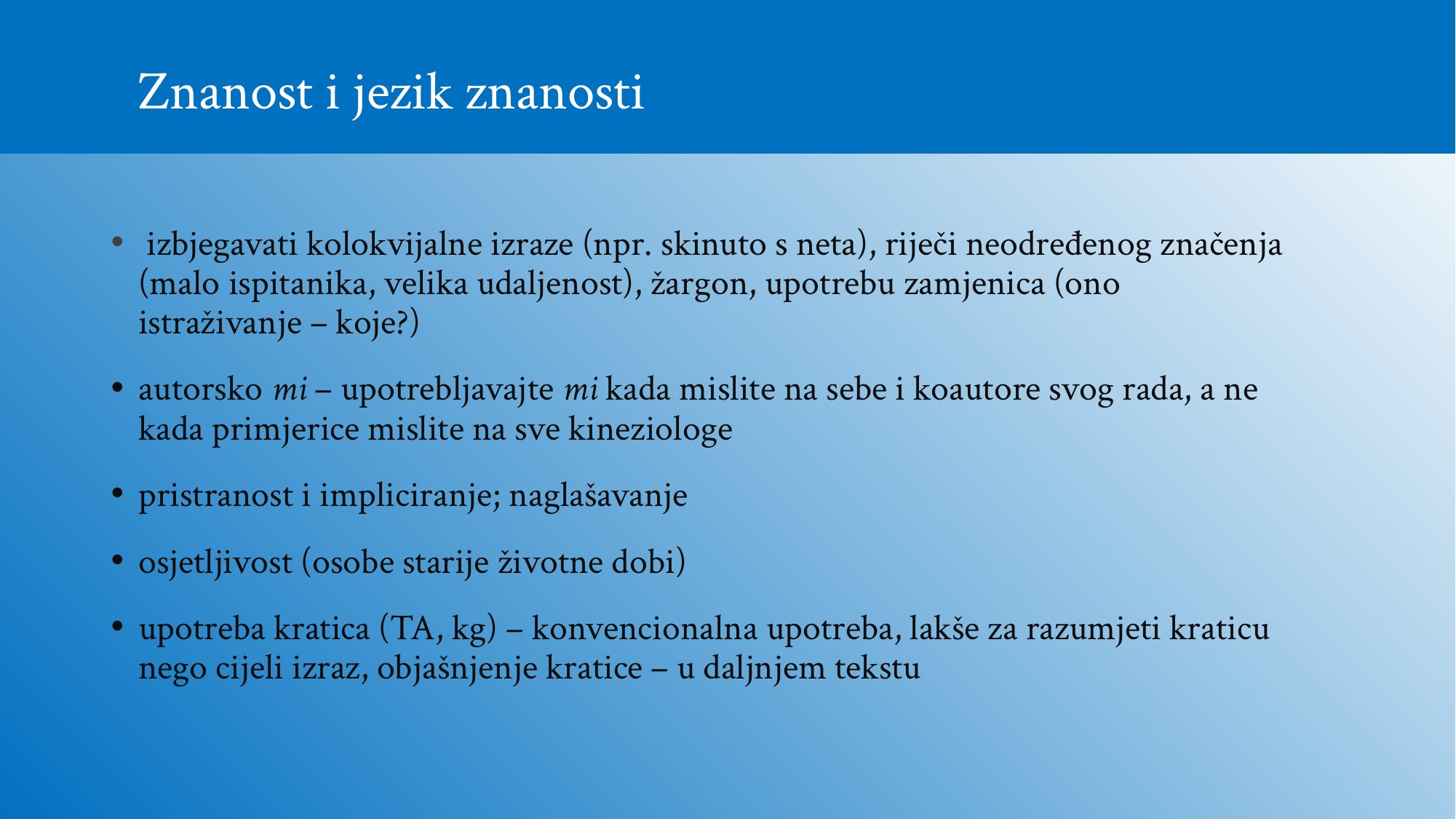

# Znanost i jezik znanosti
 izbjegavati kolokvijalne izraze (npr. skinuto s neta), riječi neodređenog značenja (malo ispitanika, velika udaljenost), žargon, upotrebu zamjenica (ono istraživanje – koje?)
autorsko mi – upotrebljavajte mi kada mislite na sebe i koautore svog rada, a ne kada primjerice mislite na sve kineziologe
pristranost i impliciranje; naglašavanje
osjetljivost (osobe starije životne dobi)
upotreba kratica (TA, kg) – konvencionalna upotreba, lakše za razumjeti kraticu nego cijeli izraz, objašnjenje kratice – u daljnjem tekstu